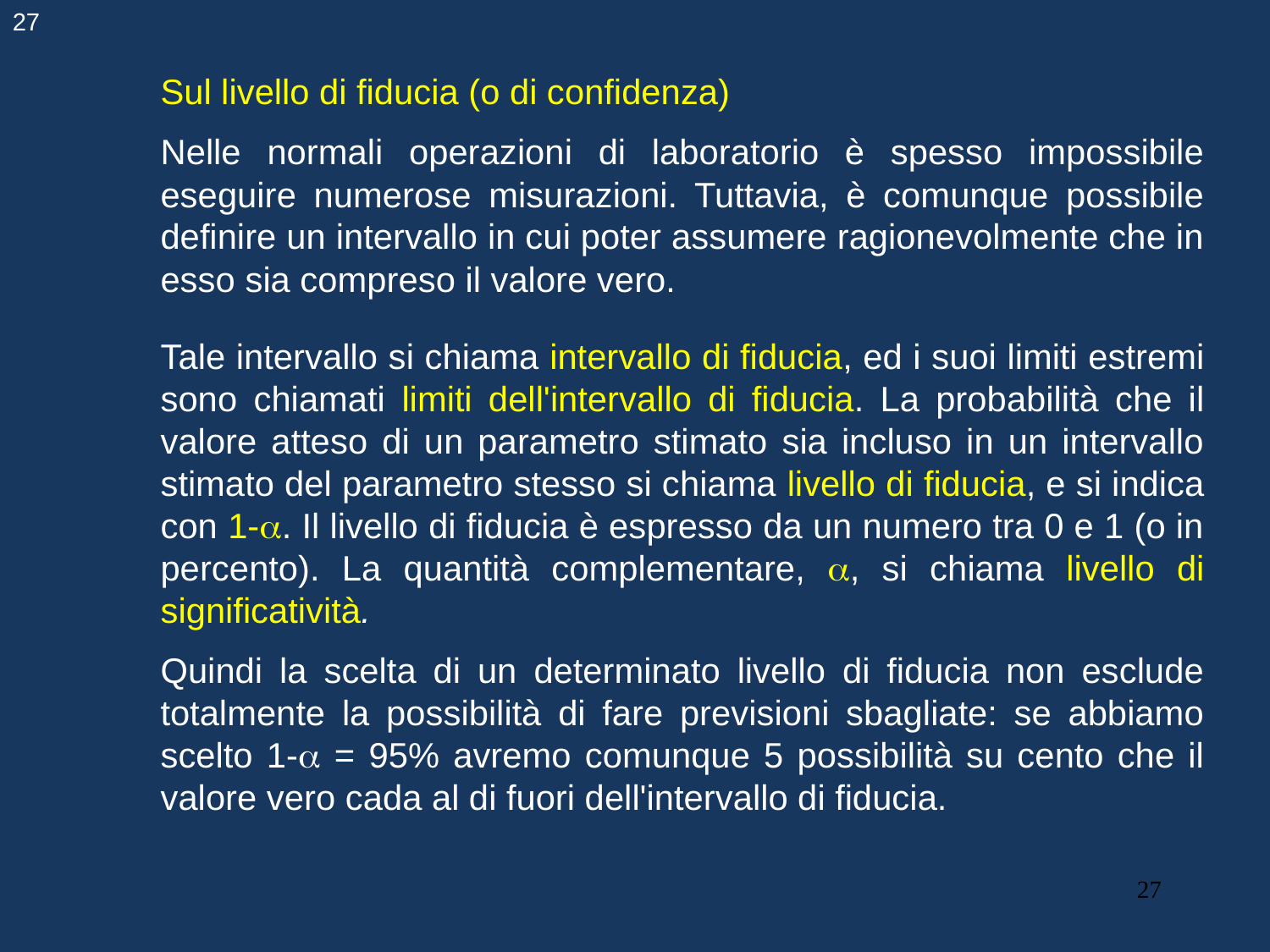

27
Sul livello di fiducia (o di confidenza)
Nelle normali operazioni di laboratorio è spesso impossibile eseguire numerose misurazioni. Tuttavia, è comunque possibile definire un intervallo in cui poter assumere ragionevolmente che in esso sia compreso il valore vero.
Tale intervallo si chiama intervallo di fiducia, ed i suoi limiti estremi sono chiamati limiti dell'intervallo di fiducia. La probabilità che il valore atteso di un parametro stimato sia incluso in un intervallo stimato del parametro stesso si chiama livello di fiducia, e si indica con 1-α. Il livello di fiducia è espresso da un numero tra 0 e 1 (o in percento). La quantità complementare, α, si chiama livello di significatività.
Quindi la scelta di un determinato livello di fiducia non esclude totalmente la possibilità di fare previsioni sbagliate: se abbiamo scelto 1-α = 95% avremo comunque 5 possibilità su cento che il valore vero cada al di fuori dell'intervallo di fiducia.
27